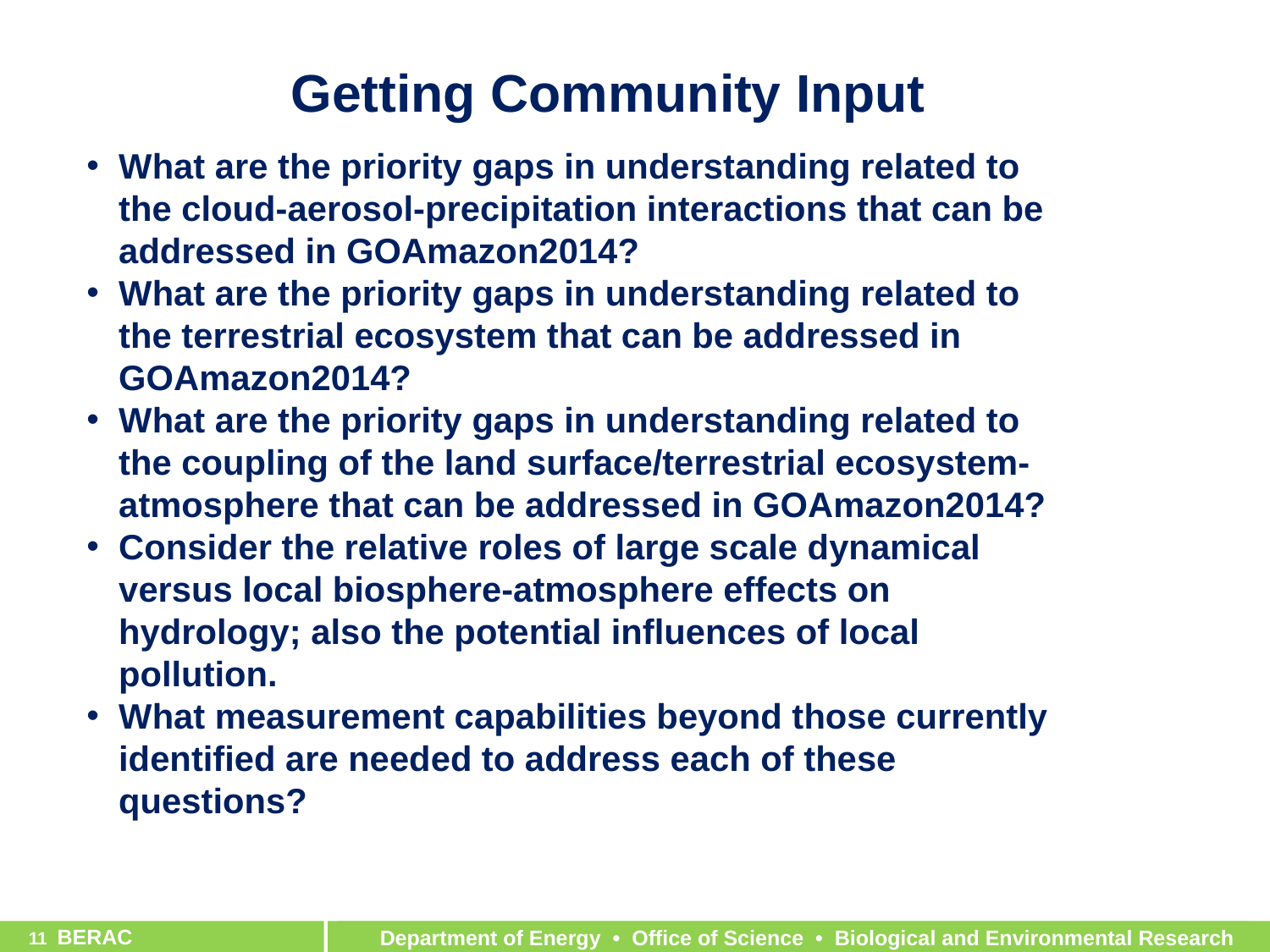

Getting Community Input
What are the priority gaps in understanding related to the cloud-aerosol-precipitation interactions that can be addressed in GOAmazon2014?
What are the priority gaps in understanding related to the terrestrial ecosystem that can be addressed in GOAmazon2014?
What are the priority gaps in understanding related to the coupling of the land surface/terrestrial ecosystem-atmosphere that can be addressed in GOAmazon2014?
Consider the relative roles of large scale dynamical versus local biosphere-atmosphere effects on hydrology; also the potential influences of local pollution.
What measurement capabilities beyond those currently identified are needed to address each of these questions?

11	 BERAC

Department of Energy  •  Office of Science  •  Biological and Environmental Research

Department of Energy  •  Office of Science  •  Biological and Environmental Research
11	 BER BSSD

11	 BER BSSD

Department of Energy  •  Office of Science  •  Biological and Environmental Research